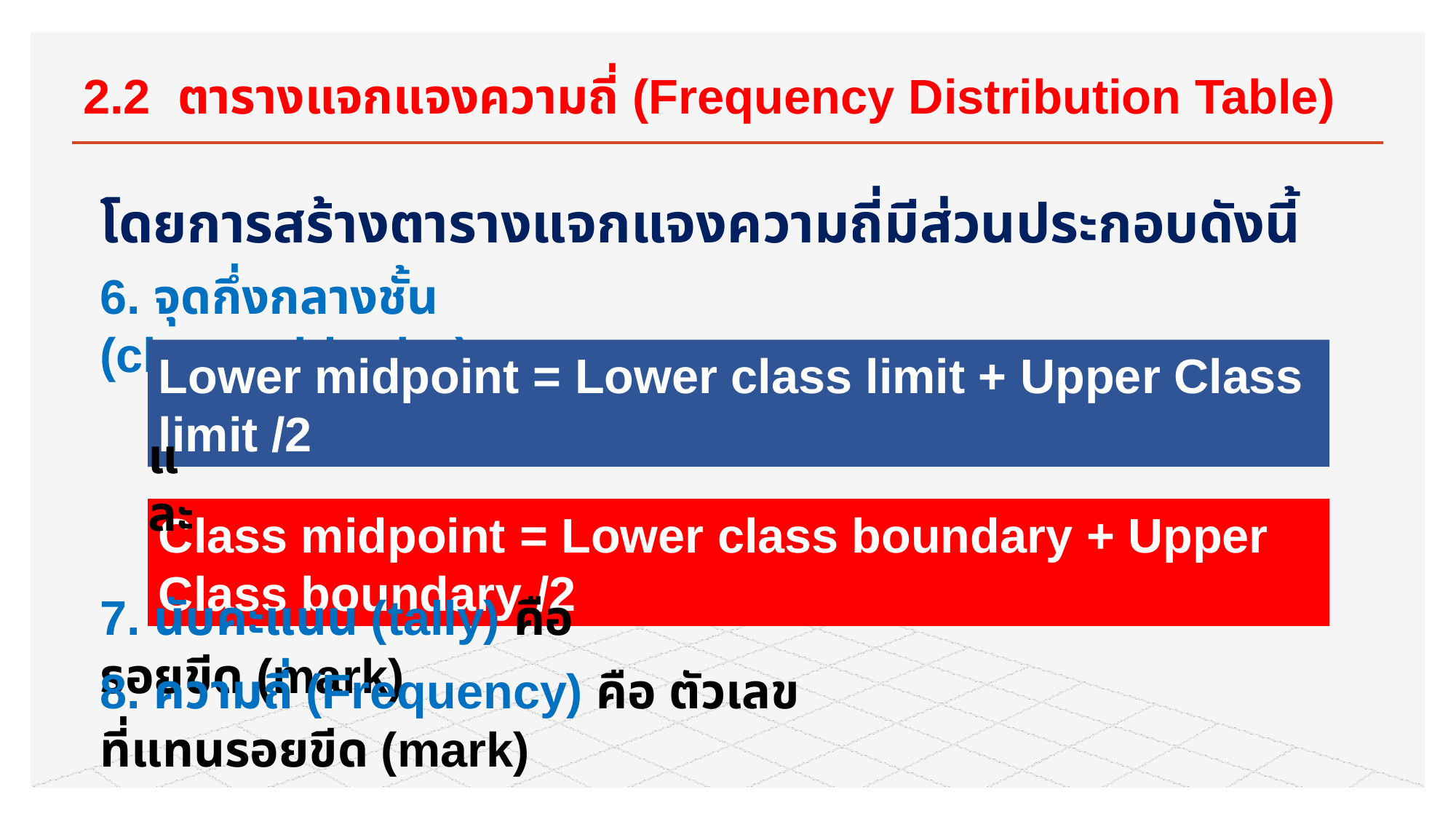

# 2.2  ตารางแจกแจงความถี่ (Frequency Distribution Table)
โดยการสร้างตารางแจกแจงความถี่มีส่วนประกอบดังนี้
6. จุดกึ่งกลางชั้น (class midpoint)
Lower midpoint = Lower class limit + Upper Class limit /2
และ
Class midpoint = Lower class boundary + Upper Class boundary /2
7. นับคะแนน (tally) คือ รอยขีด (mark)
8. ความถี่ (Frequency) คือ ตัวเลขที่แทนรอยขีด (mark)